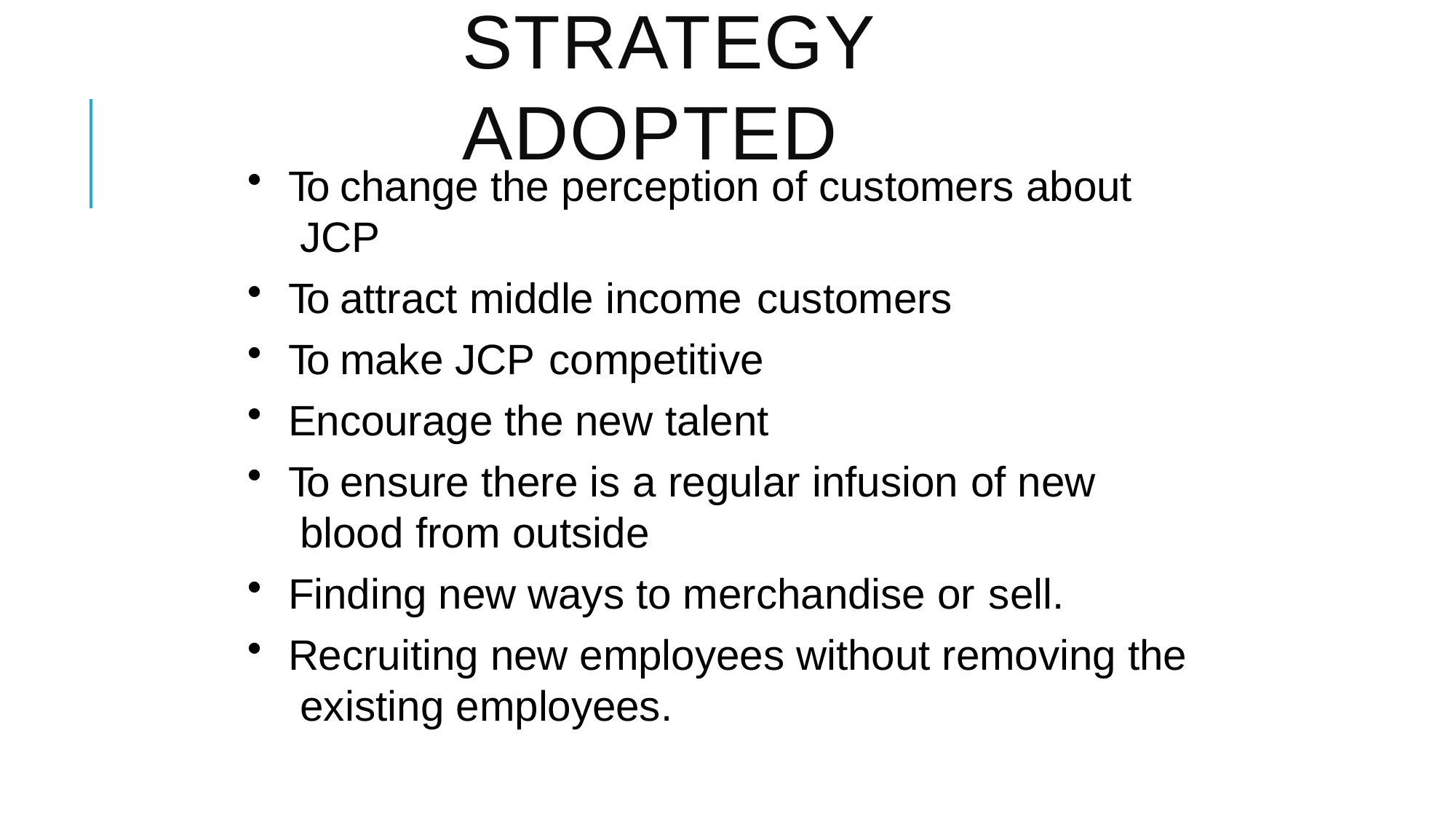

# Strategy	Adopted
To change the perception of customers about  JCP
To attract middle income customers
To make JCP competitive
Encourage the new talent
To ensure there is a regular infusion of new  blood from outside
Finding new ways to merchandise or sell.
Recruiting new employees without removing the  existing employees.